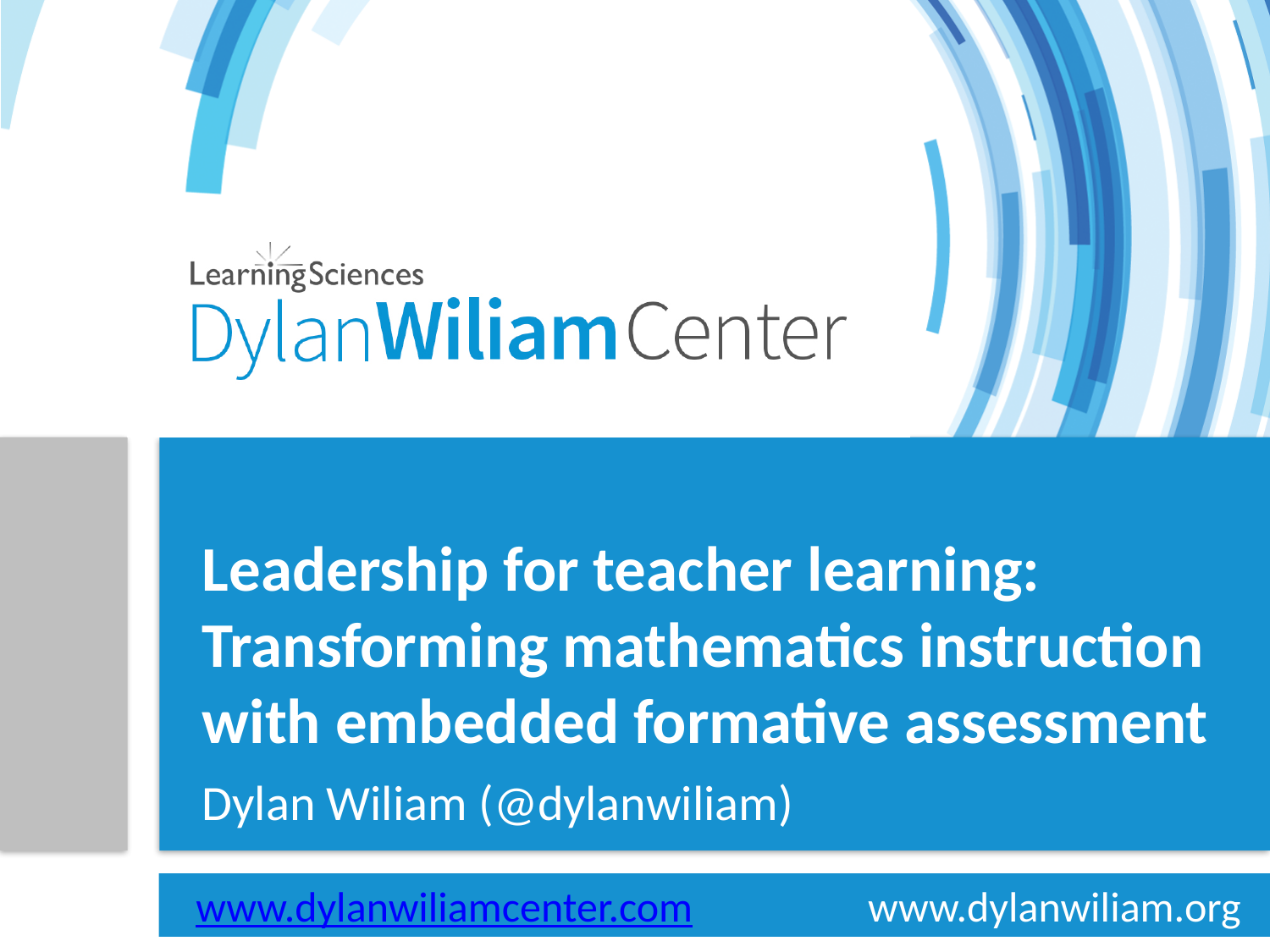

Leadership for teacher learning: Transforming mathematics instruction with embedded formative assessment
# Dylan Wiliam (@dylanwiliam)
www.dylanwiliamcenter.com	www.dylanwiliam.org